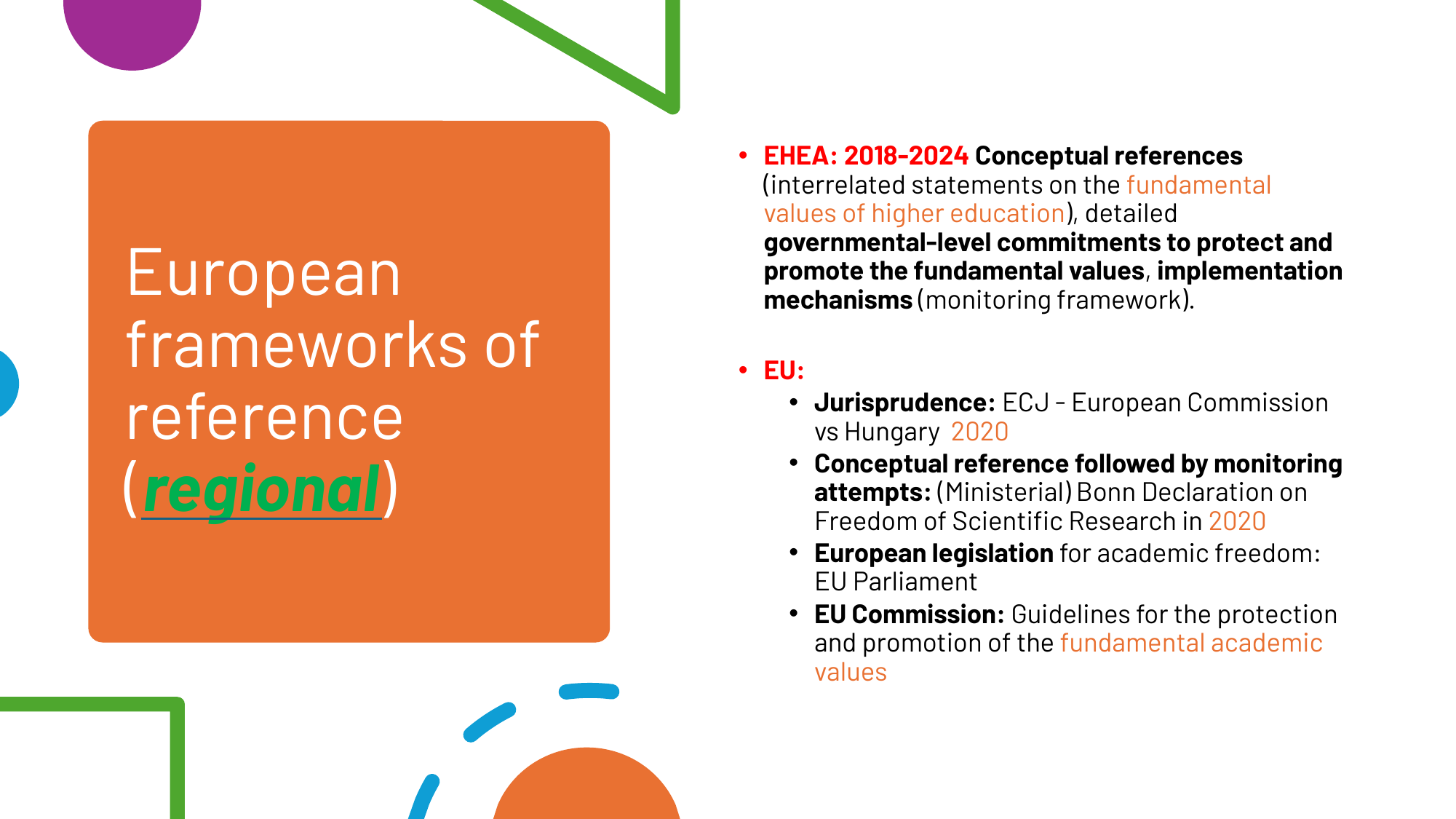

EHEA: 2018-2024 Conceptual references (interrelated statements on the fundamental values of higher education), detailed governmental-level commitments to protect and promote the fundamental values, implementation mechanisms (monitoring framework).

EU:
Jurisprudence: ECJ - European Commission vs Hungary  2020
Conceptual reference followed by monitoring attempts: (Ministerial) Bonn Declaration on Freedom of Scientific Research in 2020
European legislation for academic freedom: EU Parliament
EU Commission: Guidelines for the protection and promotion of the fundamental academic values

# European frameworks of reference (regional)